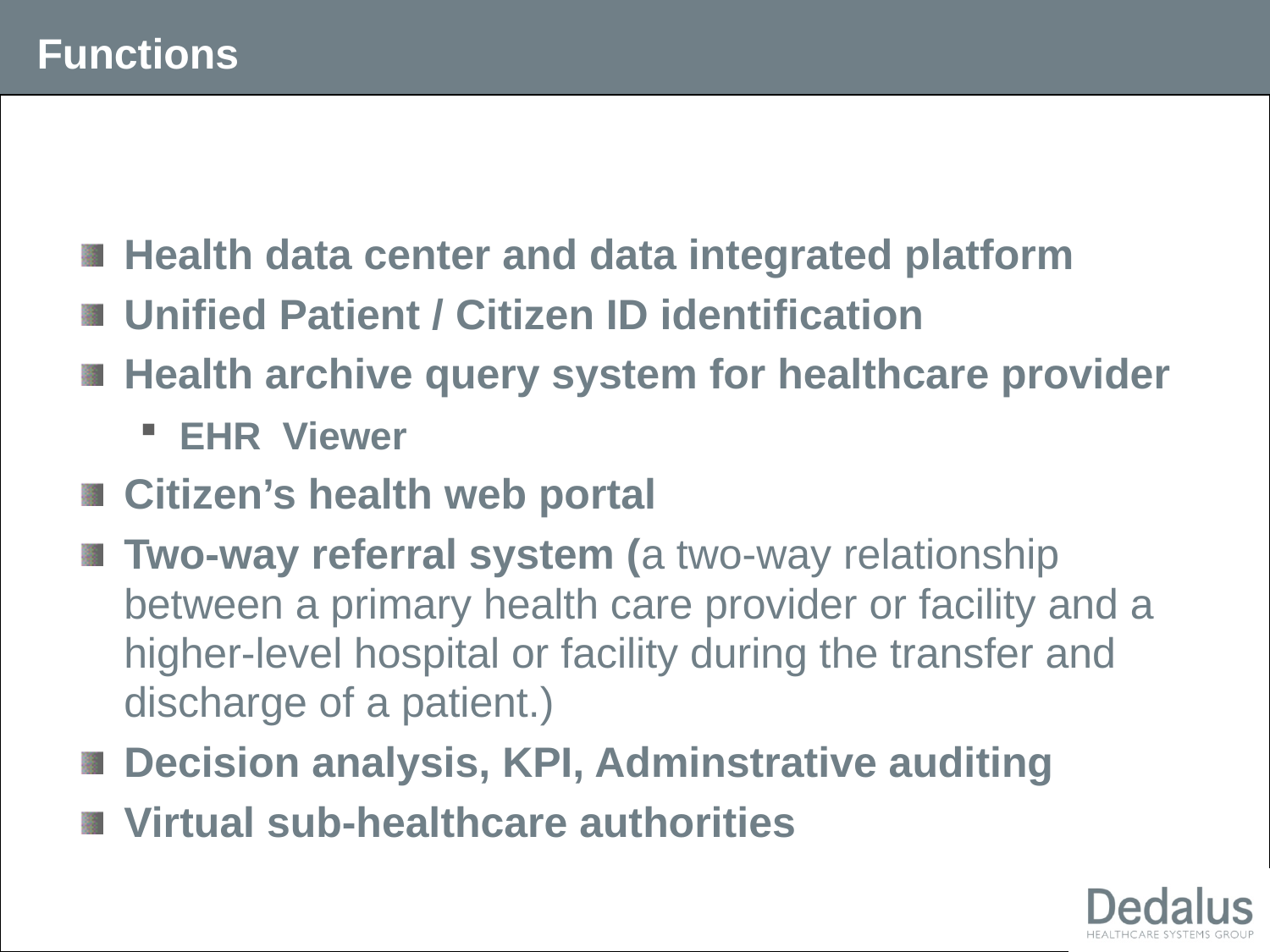

# Functions
Health data center and data integrated platform
Unified Patient / Citizen ID identification
Health archive query system for healthcare provider
EHR  Viewer
Citizen’s health web portal
Two-way referral system (a two-way relationship between a primary health care provider or facility and a higher-level hospital or facility during the transfer and discharge of a patient.)
Decision analysis, KPI, Adminstrative auditing
Virtual sub-healthcare authorities